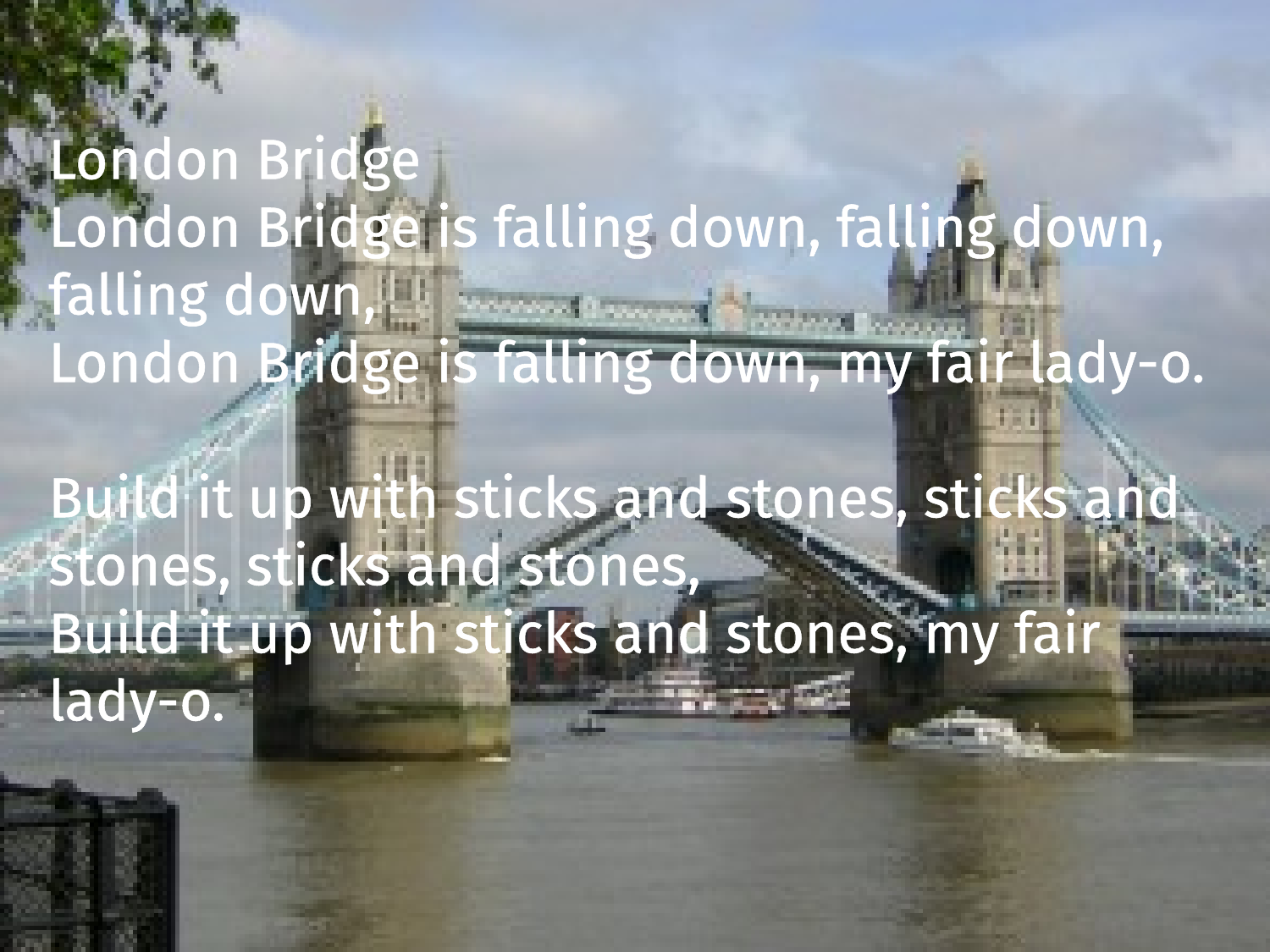

London Bridge
London Bridge is falling down, falling down, falling down,
London Bridge is falling down, my fair lady-o.
Build it up with sticks and stones, sticks and stones, sticks and stones,
Build it up with sticks and stones, my fair lady-o.